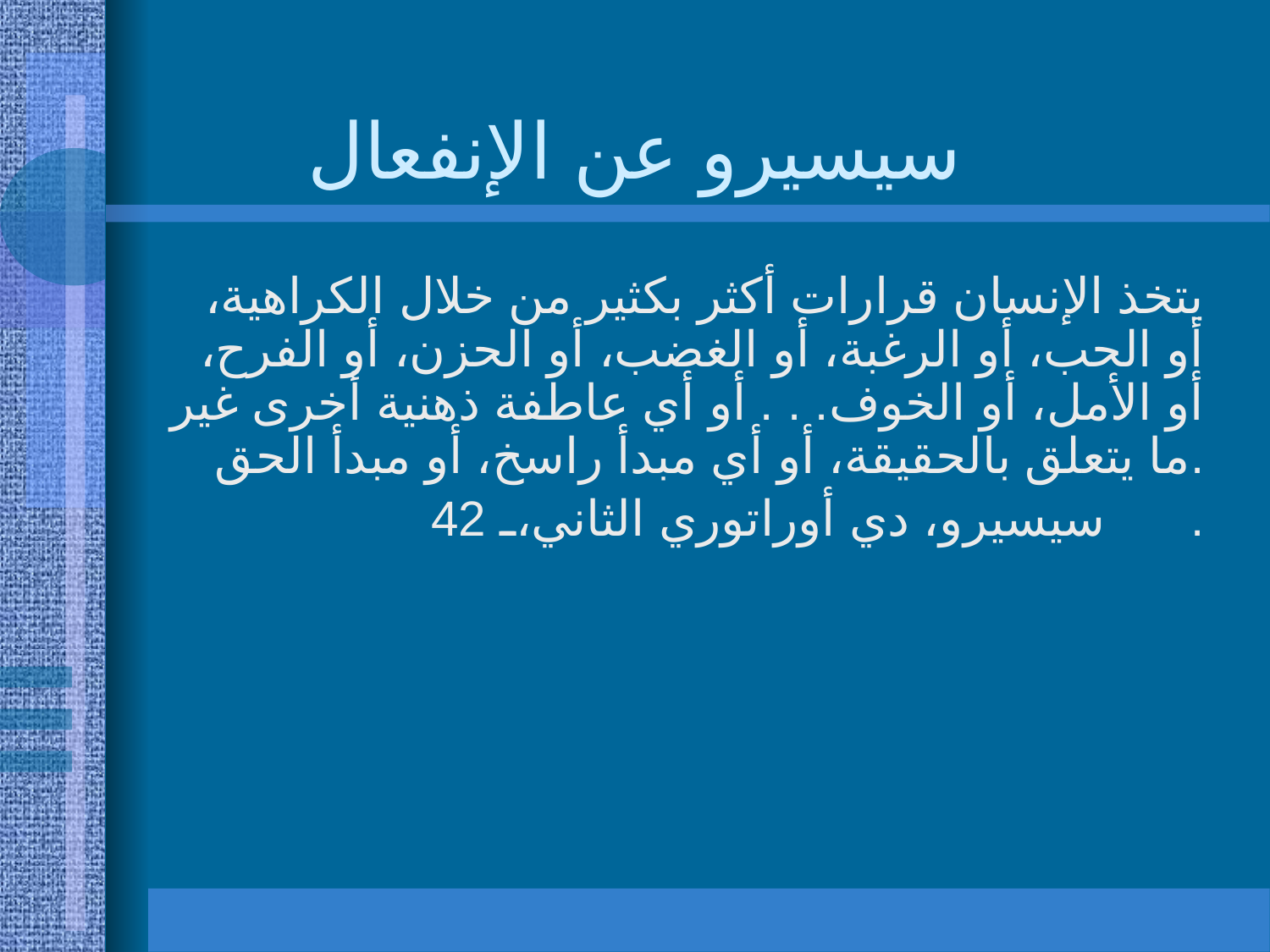

# سيسيرو عن الإنفعال
	يتخذ الإنسان قرارات أكثر بكثير من خلال الكراهية، أو الحب، أو الرغبة، أو الغضب، أو الحزن، أو الفرح، أو الأمل، أو الخوف. . . أو أي عاطفة ذهنية أخرى غير ما يتعلق بالحقيقة، أو أي مبدأ راسخ، أو مبدأ الحق.
			سيسيرو، دي أوراتوري الثاني، 42.